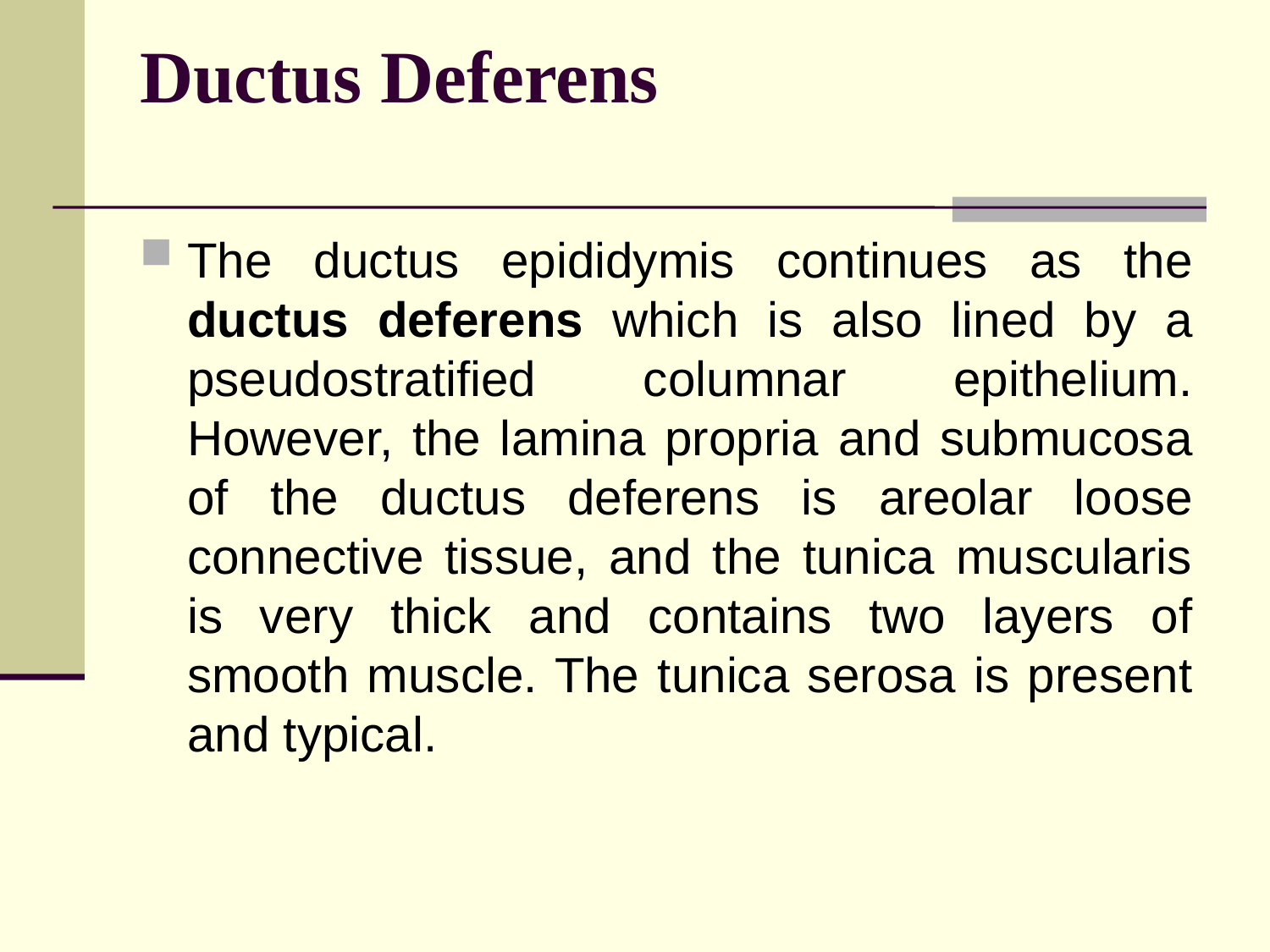

# Ductus Deferens
The ductus epididymis continues as the ductus deferens which is also lined by a pseudostratified columnar epithelium. However, the lamina propria and submucosa of the ductus deferens is areolar loose connective tissue, and the tunica muscularis is very thick and contains two layers of smooth muscle. The tunica serosa is present and typical.